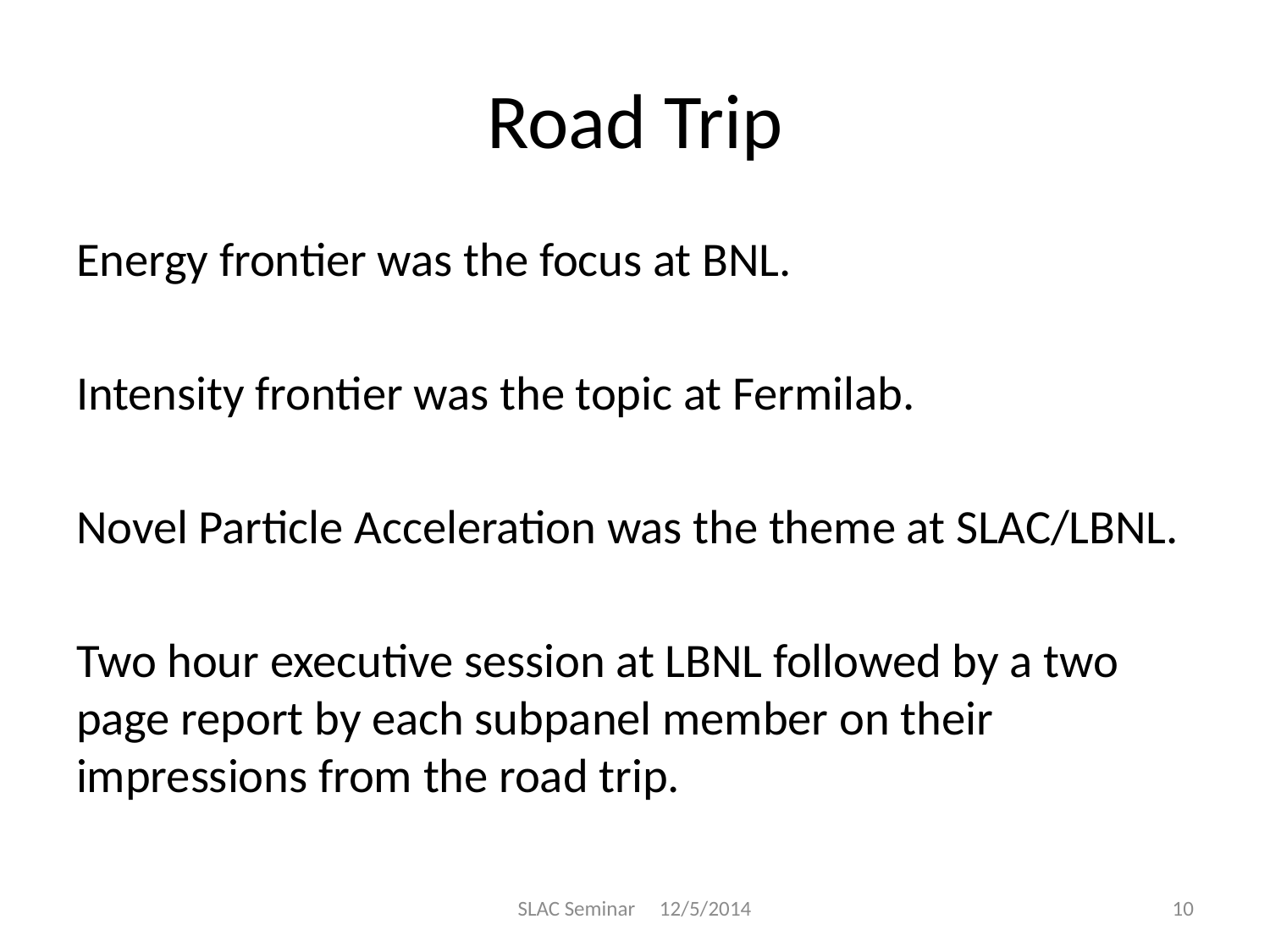

# Road Trip
Energy frontier was the focus at BNL.

Intensity frontier was the topic at Fermilab.

Novel Particle Acceleration was the theme at SLAC/LBNL.

Two hour executive session at LBNL followed by a two page report by each subpanel member on their impressions from the road trip.
SLAC Seminar     12/5/2014
10